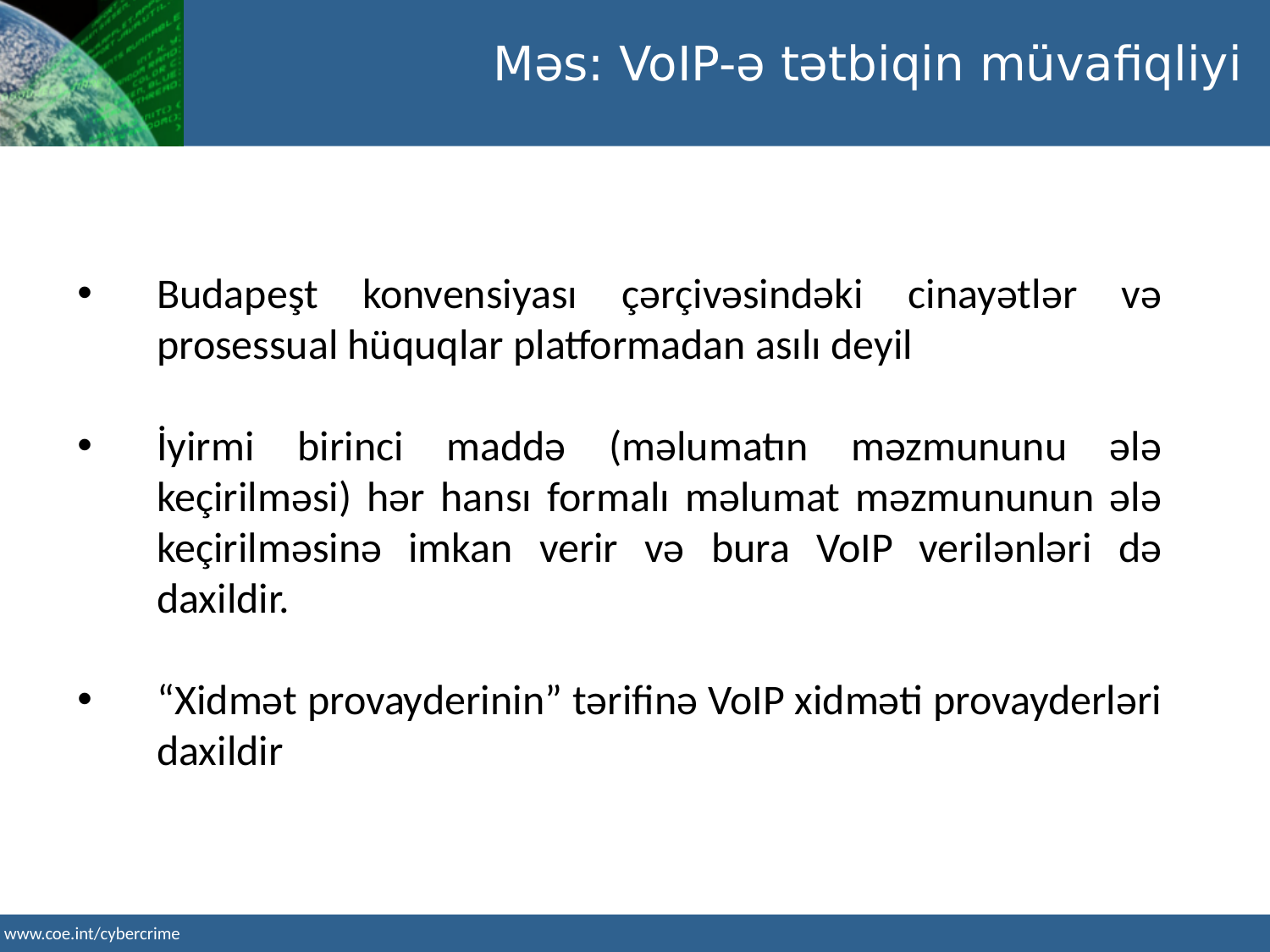

Məs: VoIP-ə tətbiqin müvafiqliyi
Budapeşt konvensiyası çərçivəsindəki cinayətlər və prosessual hüquqlar platformadan asılı deyil

İyirmi birinci maddə (məlumatın məzmununu ələ keçirilməsi) hər hansı formalı məlumat məzmununun ələ keçirilməsinə imkan verir və bura VoIP verilənləri də daxildir.

“Xidmət provayderinin” tərifinə VoIP xidməti provayderləri daxildir